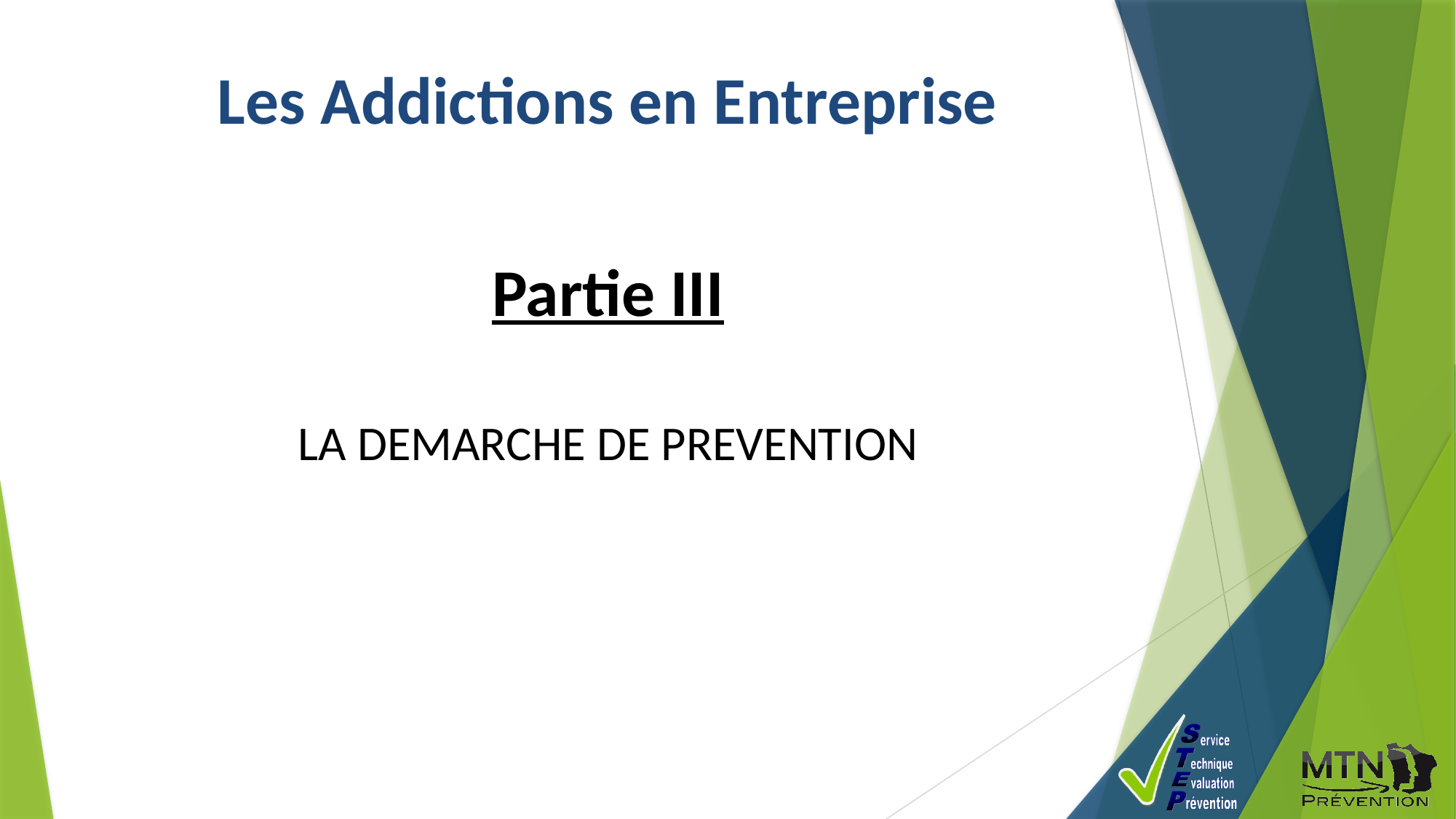

Les Addictions en Entreprise

Partie III

LA DEMARCHE DE PREVENTION